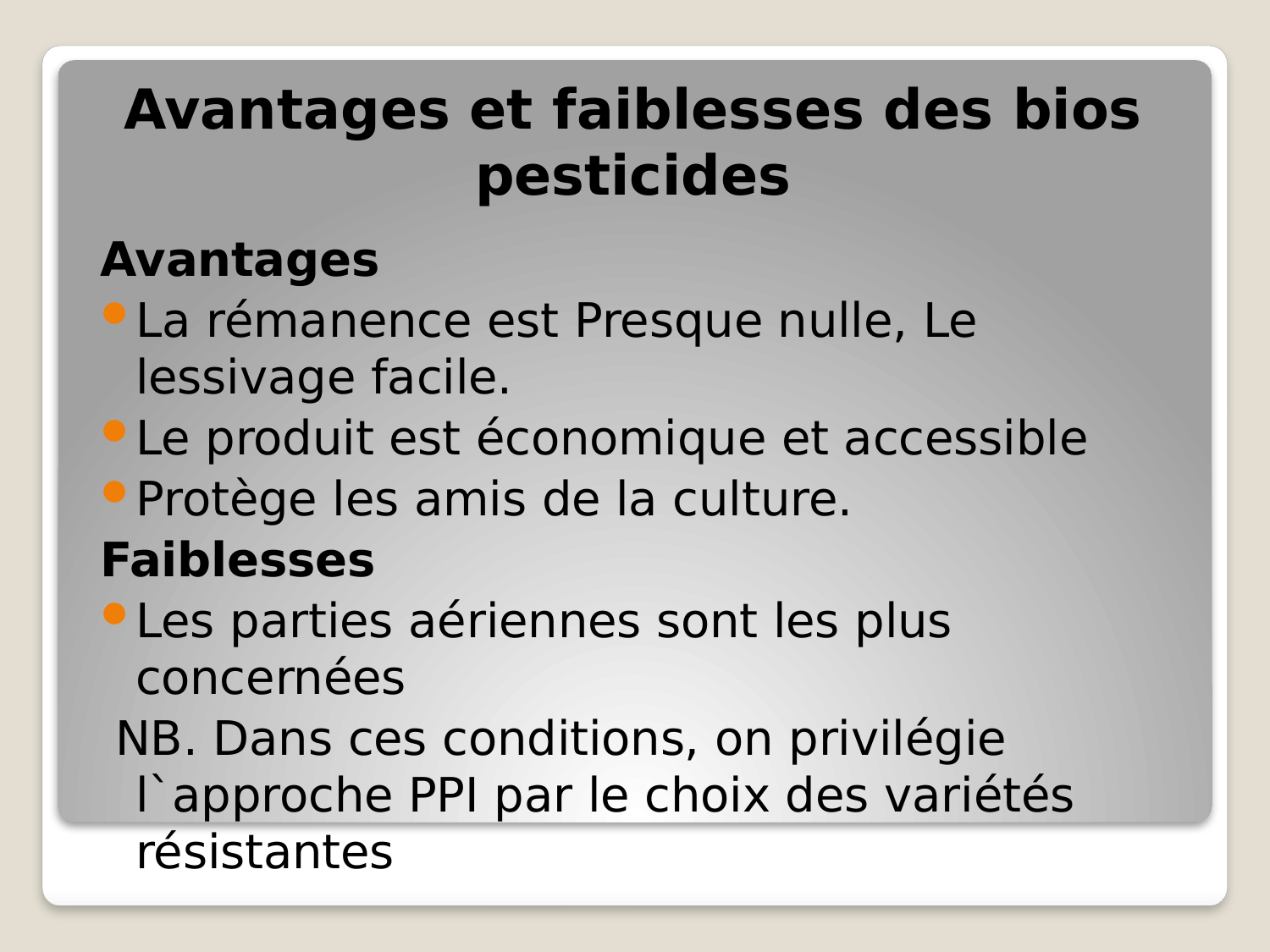

# Avantages et faiblesses des bios pesticides
Avantages
La rémanence est Presque nulle, Le lessivage facile.
Le produit est économique et accessible
Protège les amis de la culture.
Faiblesses
Les parties aériennes sont les plus concernées
 NB. Dans ces conditions, on privilégie l`approche PPI par le choix des variétés résistantes